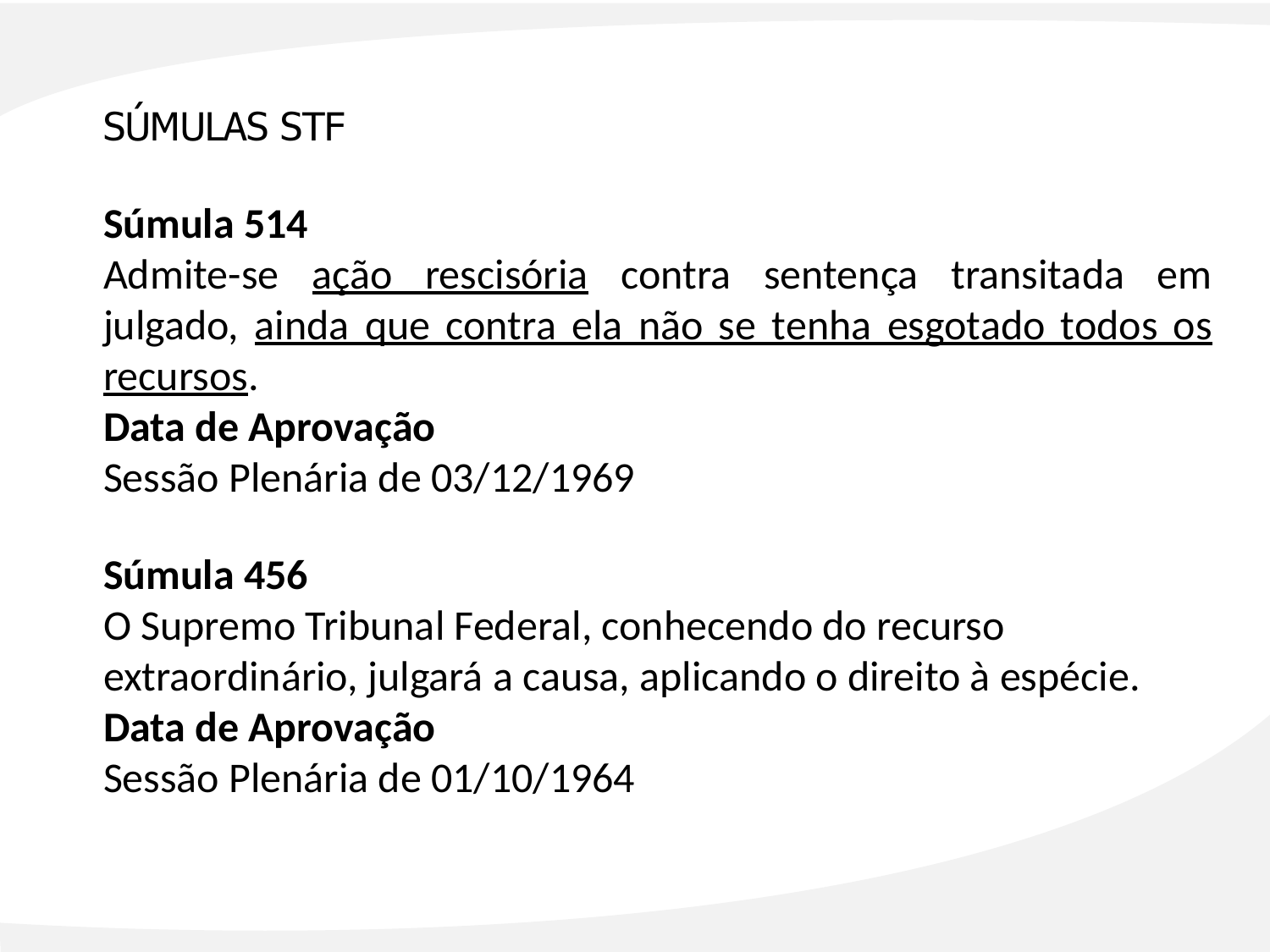

SÚMULAS STF

Súmula 514
Admite-se ação rescisória contra sentença transitada em julgado, ainda que contra ela não se tenha esgotado todos os recursos.
Data de Aprovação
Sessão Plenária de 03/12/1969

Súmula 456
O Supremo Tribunal Federal, conhecendo do recurso extraordinário, julgará a causa, aplicando o direito à espécie.
Data de Aprovação
Sessão Plenária de 01/10/1964